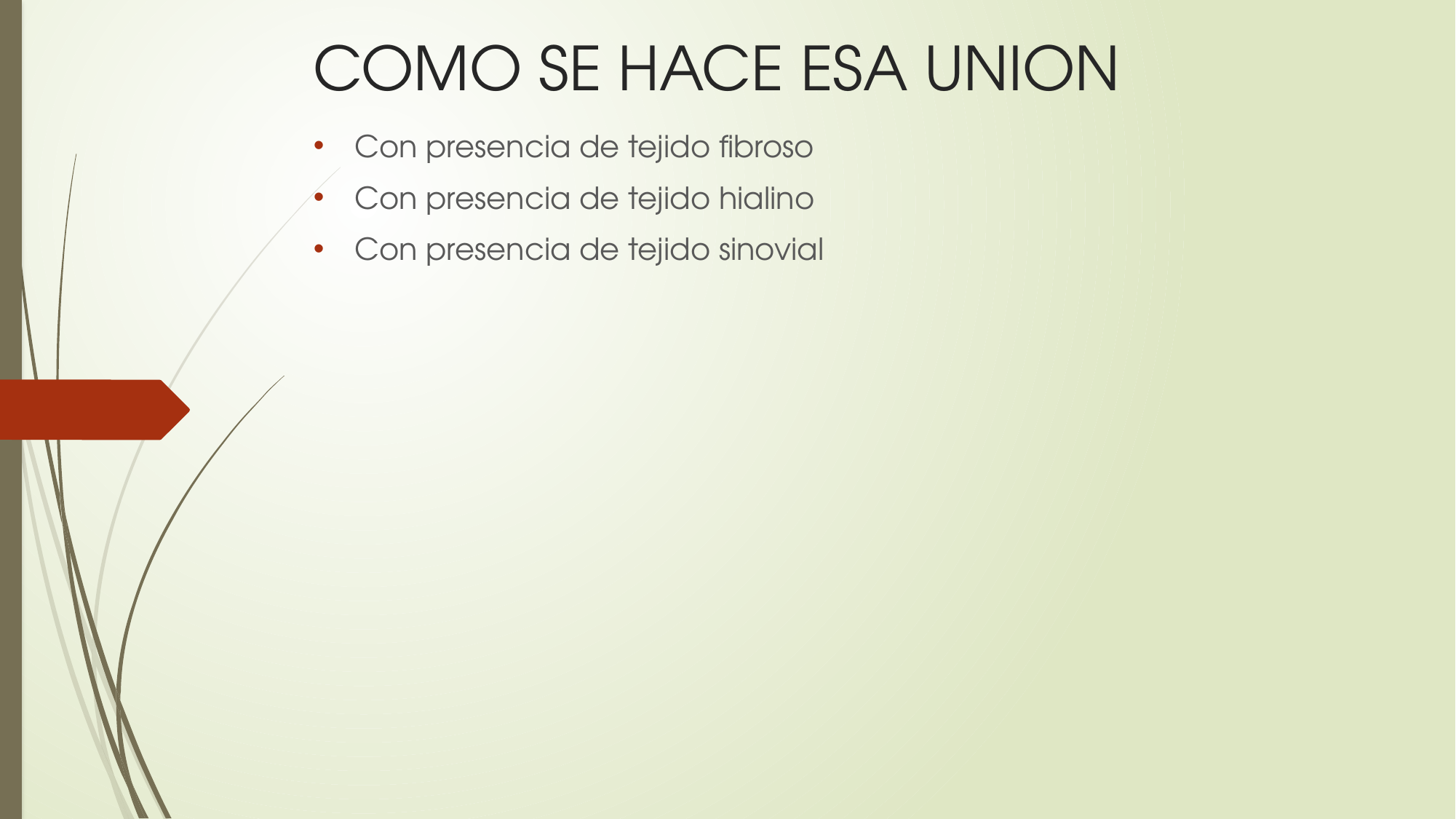

# COMO SE HACE ESA UNION
Con presencia de tejido fibroso
Con presencia de tejido hialino
Con presencia de tejido sinovial